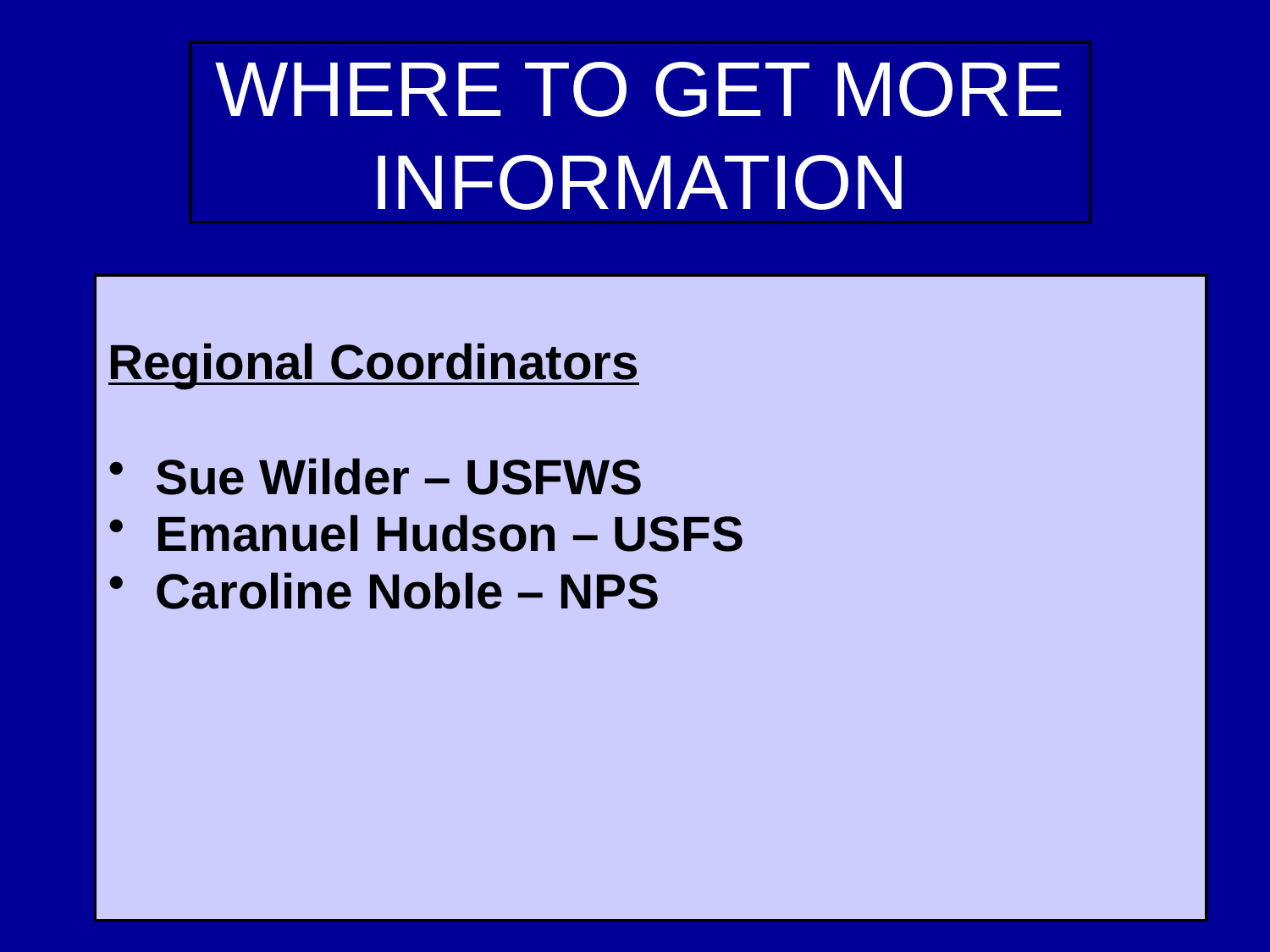

# WHERE TO GET MORE INFORMATION

Regional Coordinators

Sue Wilder – USFWS
Emanuel Hudson – USFS
Caroline Noble – NPS